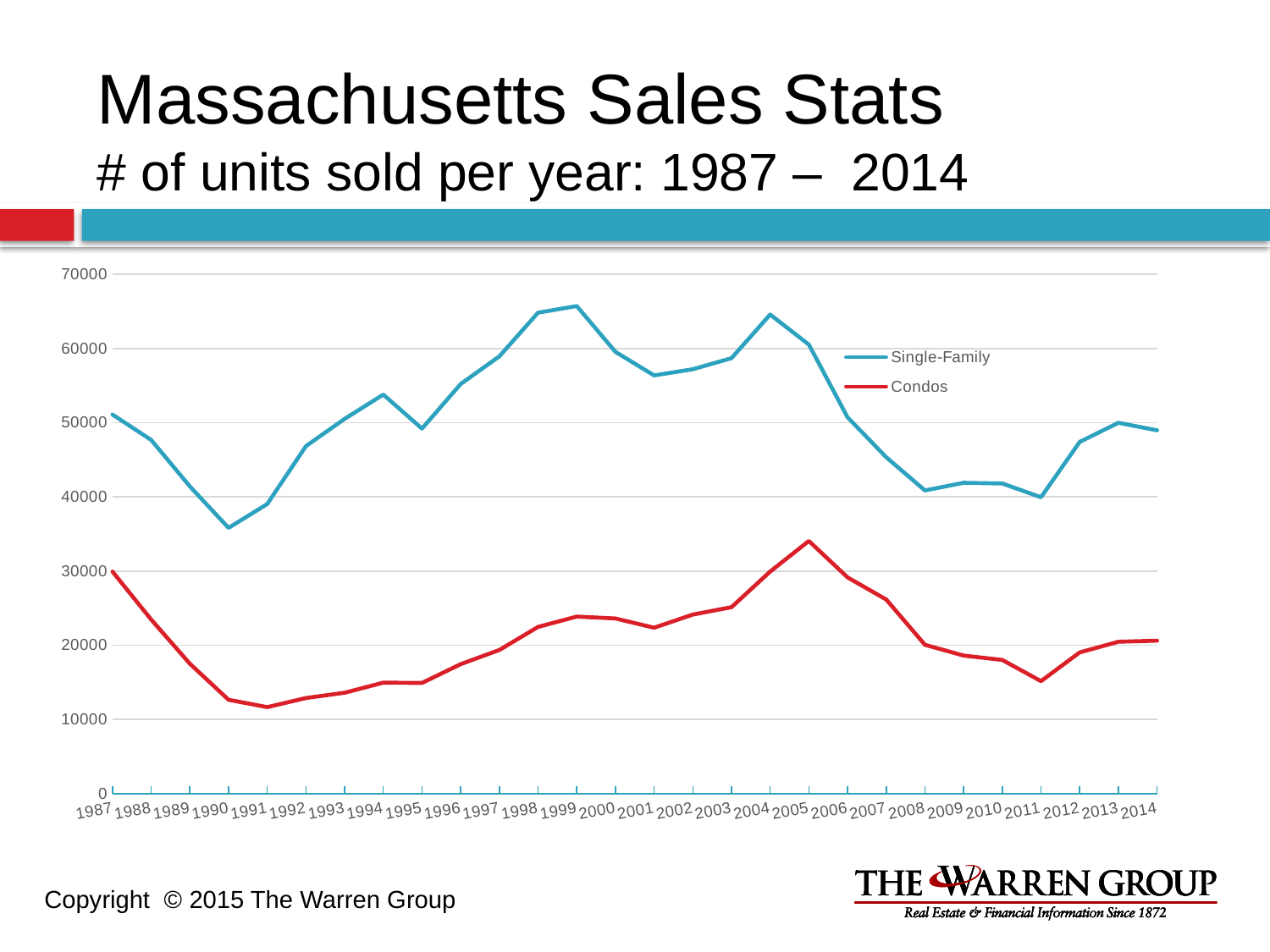

# Massachusetts Sales Stats # of units sold per year: 1987 –  2014

### Chart

| Category | Single-Family | Condos |
|---|---|---|
| 1987 | 51090.0 | 29921.0 |
| 1988 | 47676.0 | 23463.0 |
| 1989 | 41410.0 | 17512.0 |
| 1990 | 35819.0 | 12647.0 |
| 1991 | 39035.0 | 11658.0 |
| 1992 | 46837.0 | 12884.0 |
| 1993 | 50510.0 | 13600.0 |
| 1994 | 53784.0 | 14960.0 |
| 1995 | 49203.0 | 14919.0 |
| 1996 | 55206.0 | 17453.0 |
| 1997 | 58937.0 | 19366.0 |
| 1998 | 64815.0 | 22465.0 |
| 1999 | 65716.0 | 23865.0 |
| 2000 | 59542.0 | 23606.0 |
| 2001 | 56366.0 | 22362.0 |
| 2002 | 57192.0 | 24132.0 |
| 2003 | 58688.0 | 25128.0 |
| 2004 | 64568.0 | 29925.0 |
| 2005 | 60523.0 | 34056.0 |
| 2006 | 50724.0 | 29141.0 |
| 2007 | 45340.0 | 26161.0 |
| 2008 | 40863.0 | 20058.0 |
| 2009 | 41894.0 | 18612.0 |
| 2010 | 41800.0 | 18018.0 |
| 2011 | 39950.0 | 15163.0 |
| 2012 | 47401.0 | 19034.0 |
| 2013 | 49981.0 | 20469.0 |
| 2014 | 48963.0 | 20614.0 |
Copyright  © 2015 The Warren Group